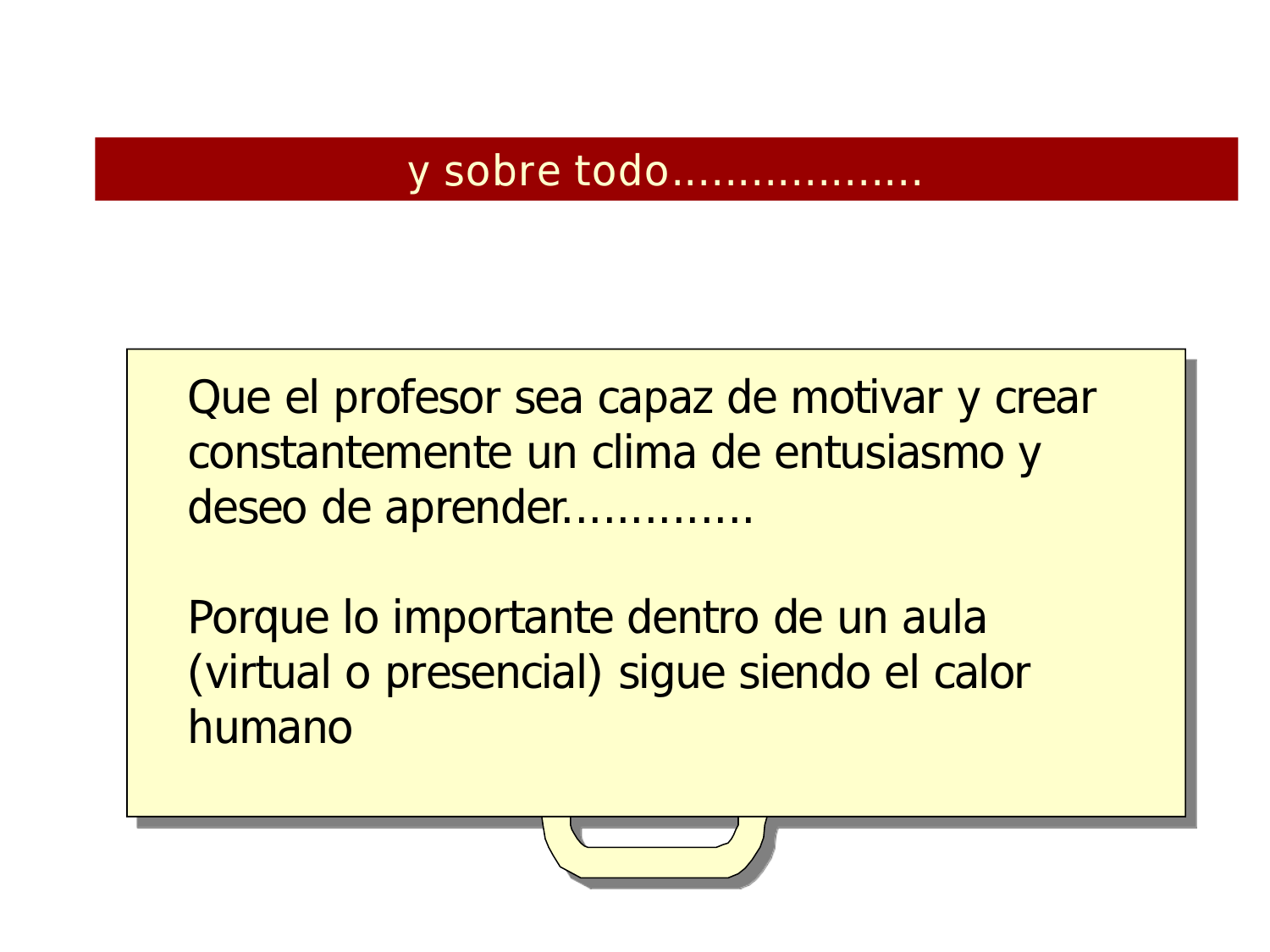

y sobre todo...................
Que el profesor sea capaz de motivar y crear constantemente un clima de entusiasmo y deseo de aprender..............

Porque lo importante dentro de un aula (virtual o presencial) sigue siendo el calor humano